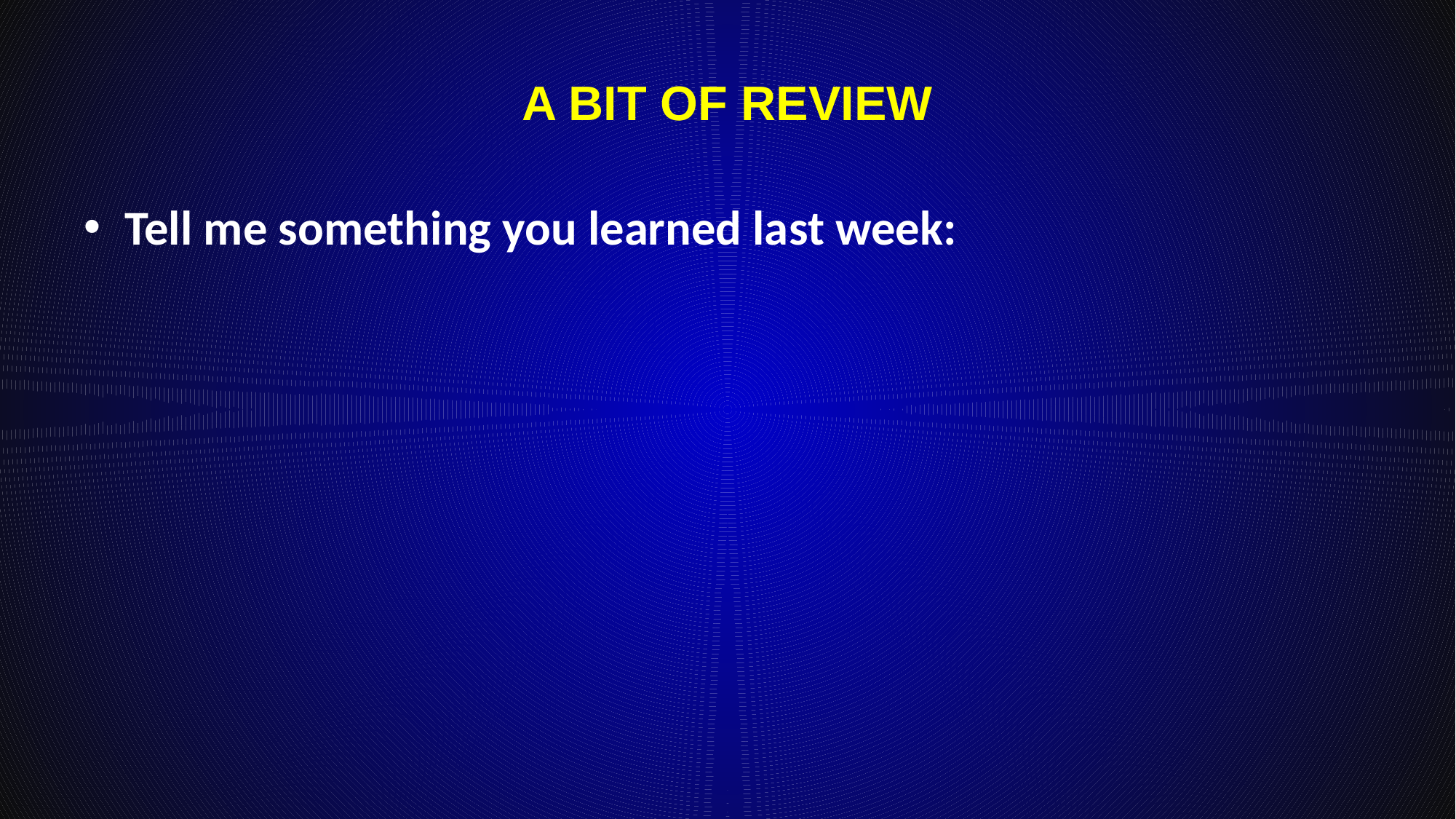

# A bit of Review
Tell me something you learned last week: